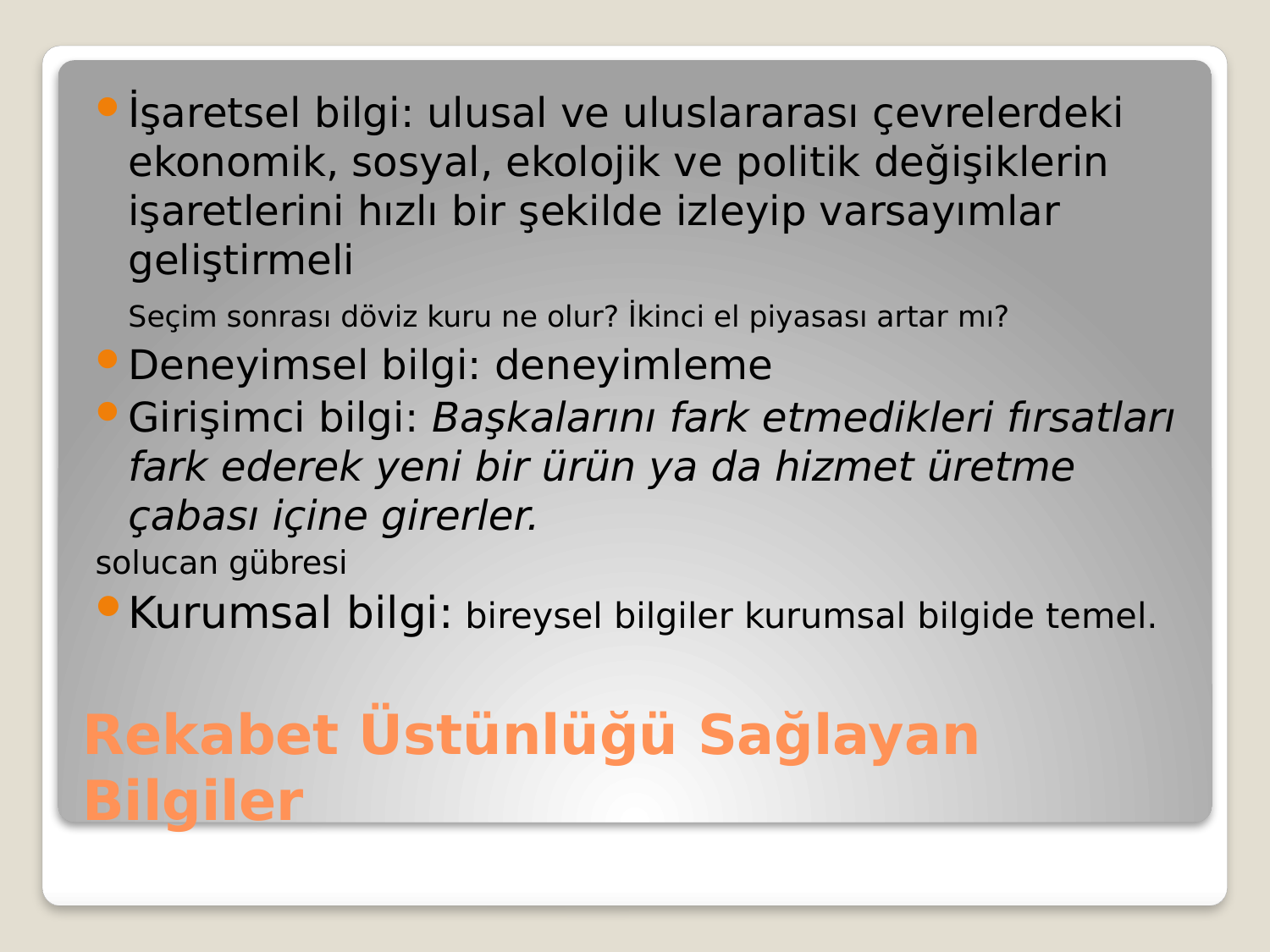

İşaretsel bilgi: ulusal ve uluslararası çevrelerdeki ekonomik, sosyal, ekolojik ve politik değişiklerin işaretlerini hızlı bir şekilde izleyip varsayımlar geliştirmeli
	Seçim sonrası döviz kuru ne olur? İkinci el piyasası artar mı?
Deneyimsel bilgi: deneyimleme
Girişimci bilgi: Başkalarını fark etmedikleri fırsatları fark ederek yeni bir ürün ya da hizmet üretme çabası içine girerler.
solucan gübresi
Kurumsal bilgi: bireysel bilgiler kurumsal bilgide temel.

# Rekabet Üstünlüğü Sağlayan Bilgiler